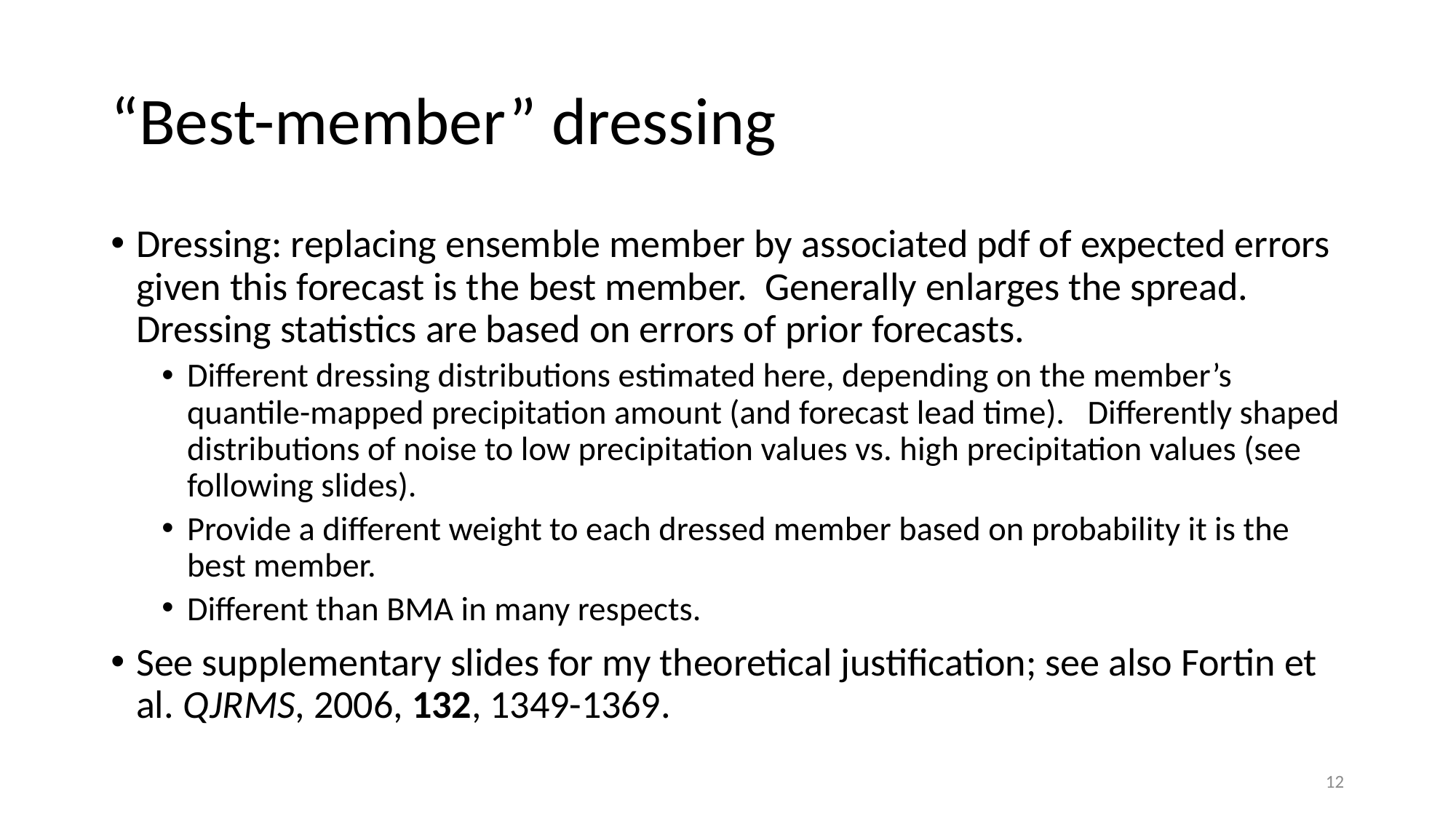

# “Best-member” dressing
Dressing: replacing ensemble member by associated pdf of expected errors given this forecast is the best member.  Generally enlarges the spread.   Dressing statistics are based on errors of prior forecasts.
Different dressing distributions estimated here, depending on the member’s quantile-mapped precipitation amount (and forecast lead time).   Differently shaped distributions of noise to low precipitation values vs. high precipitation values (see following slides).
Provide a different weight to each dressed member based on probability it is the best member.
Different than BMA in many respects.
See supplementary slides for my theoretical justification; see also Fortin et al. QJRMS, 2006, 132, 1349-1369.

12